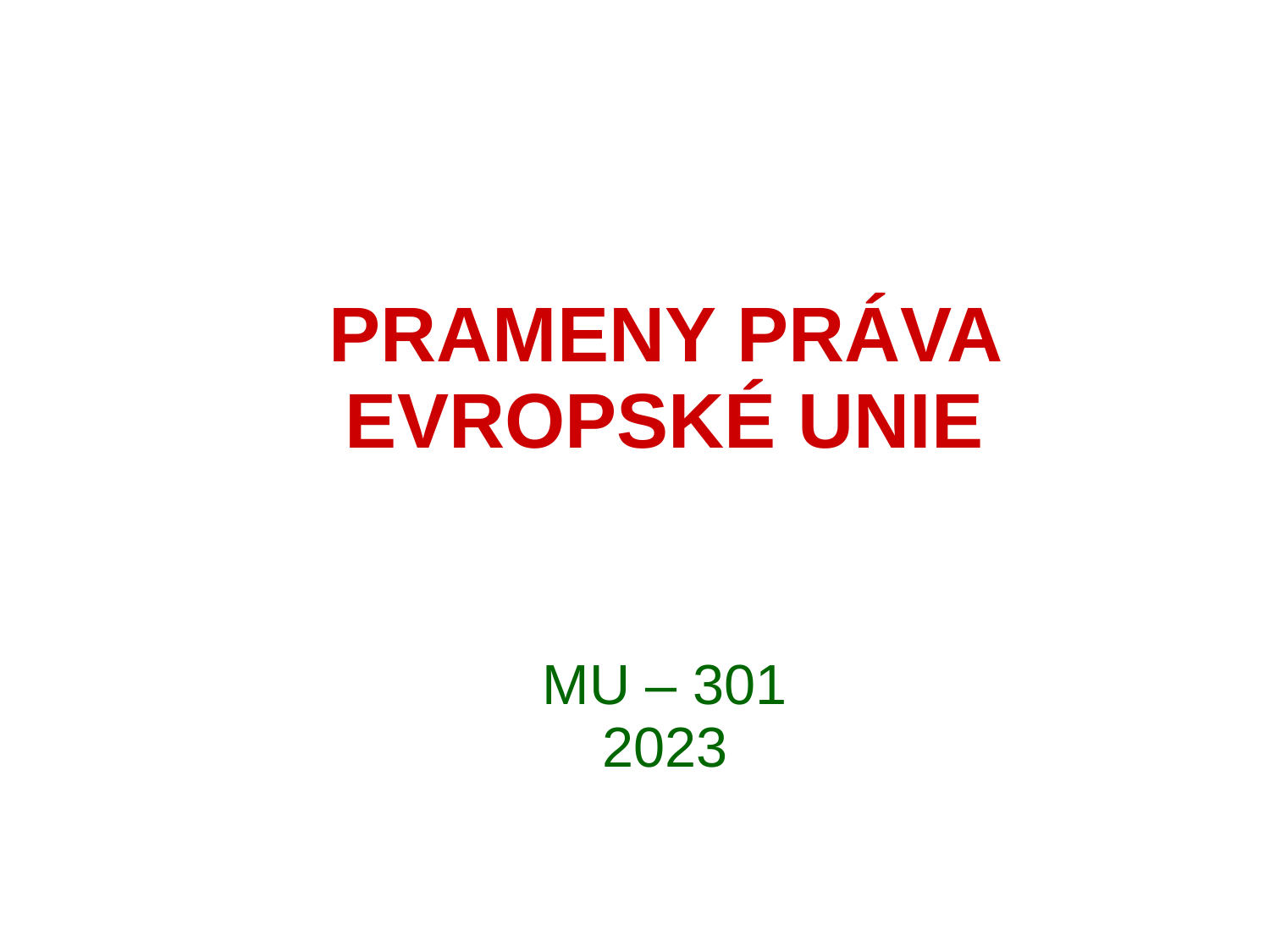

# PRAMENY PRÁVA EVROPSKÉ UNIE MU – 301 2023